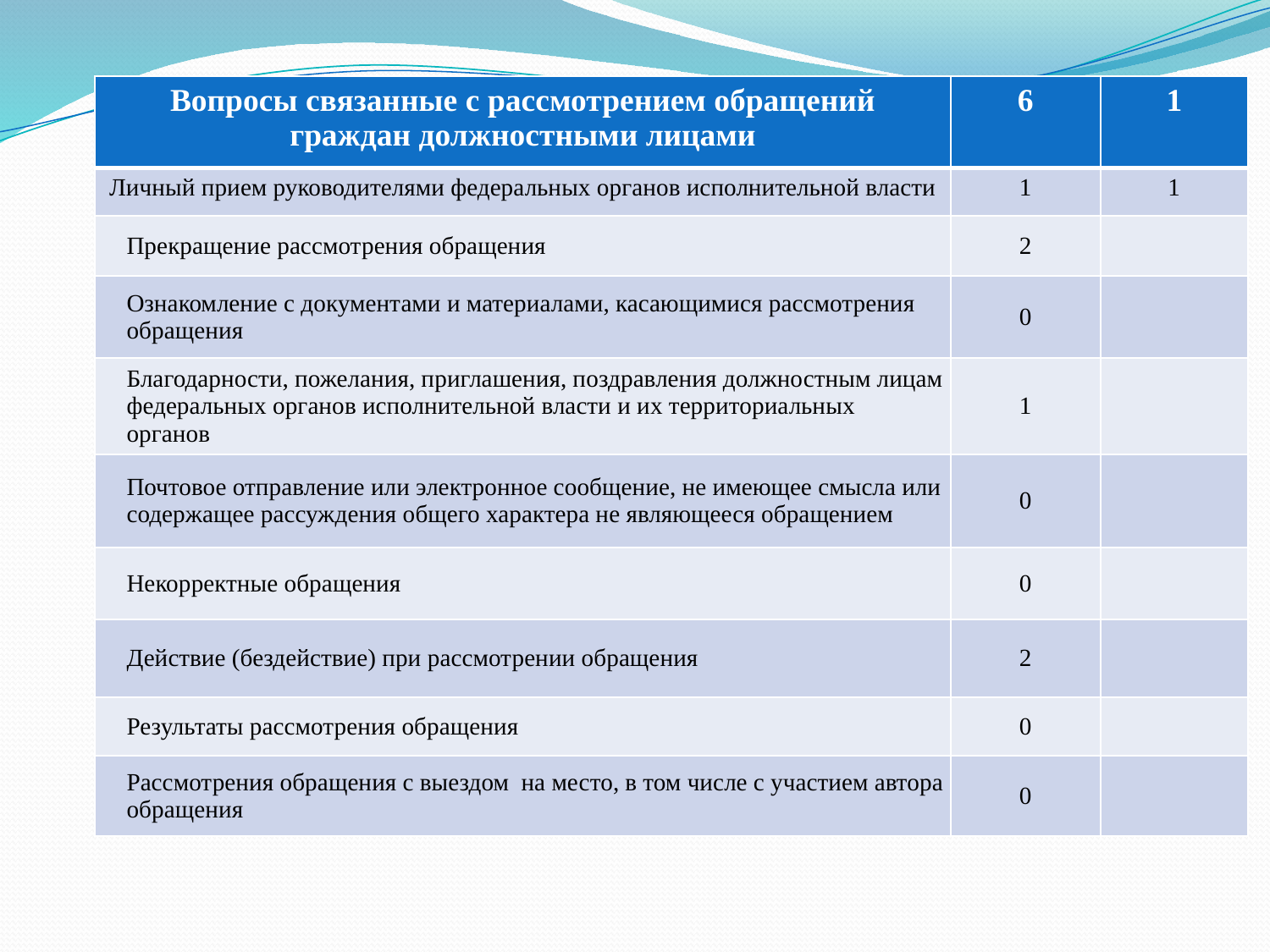

| Вопросы связанные с рассмотрением обращений граждан должностными лицами | 6 | 1 |
| --- | --- | --- |
| Личный прием руководителями федеральных органов исполнительной власти | 1 | 1 |
| Прекращение рассмотрения обращения | 2 |  |
| Ознакомление с документами и материалами, касающимися рассмотрения обращения | 0 |  |
| Благодарности, пожелания, приглашения, поздравления должностным лицам федеральных органов исполнительной власти и их территориальных органов | 1 |  |
| Почтовое отправление или электронное сообщение, не имеющее смысла или содержащее рассуждения общего характера не являющееся обращением | 0 |  |
| Некорректные обращения | 0 |  |
| Действие (бездействие) при рассмотрении обращения | 2 |  |
| Результаты рассмотрения обращения | 0 |  |
| Рассмотрения обращения с выездом на место, в том числе с участием автора обращения | 0 |  |